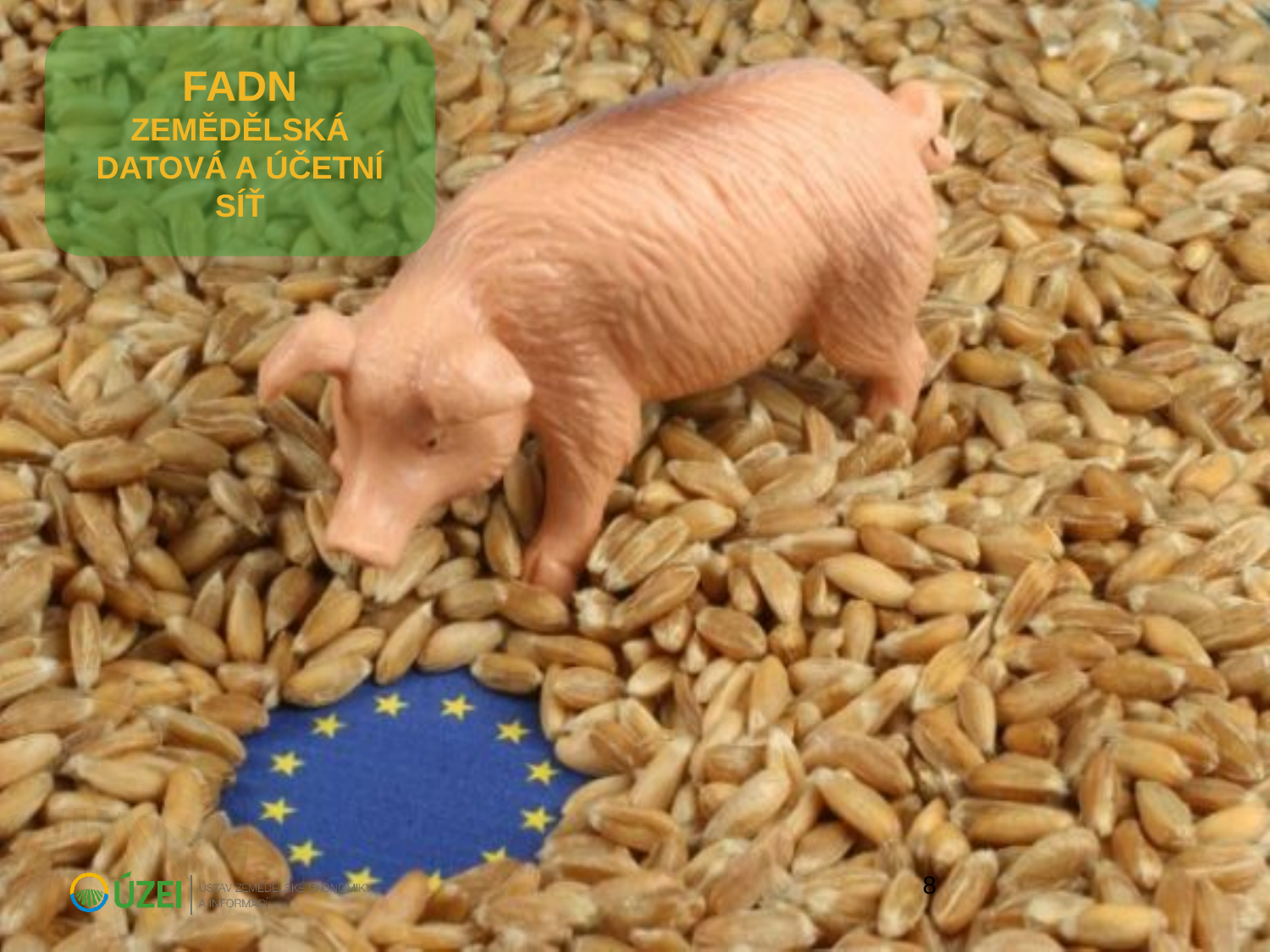

FADN
ZEMĚDĚLSKÁ DATOVÁ A ÚČETNÍ SÍŤ
8